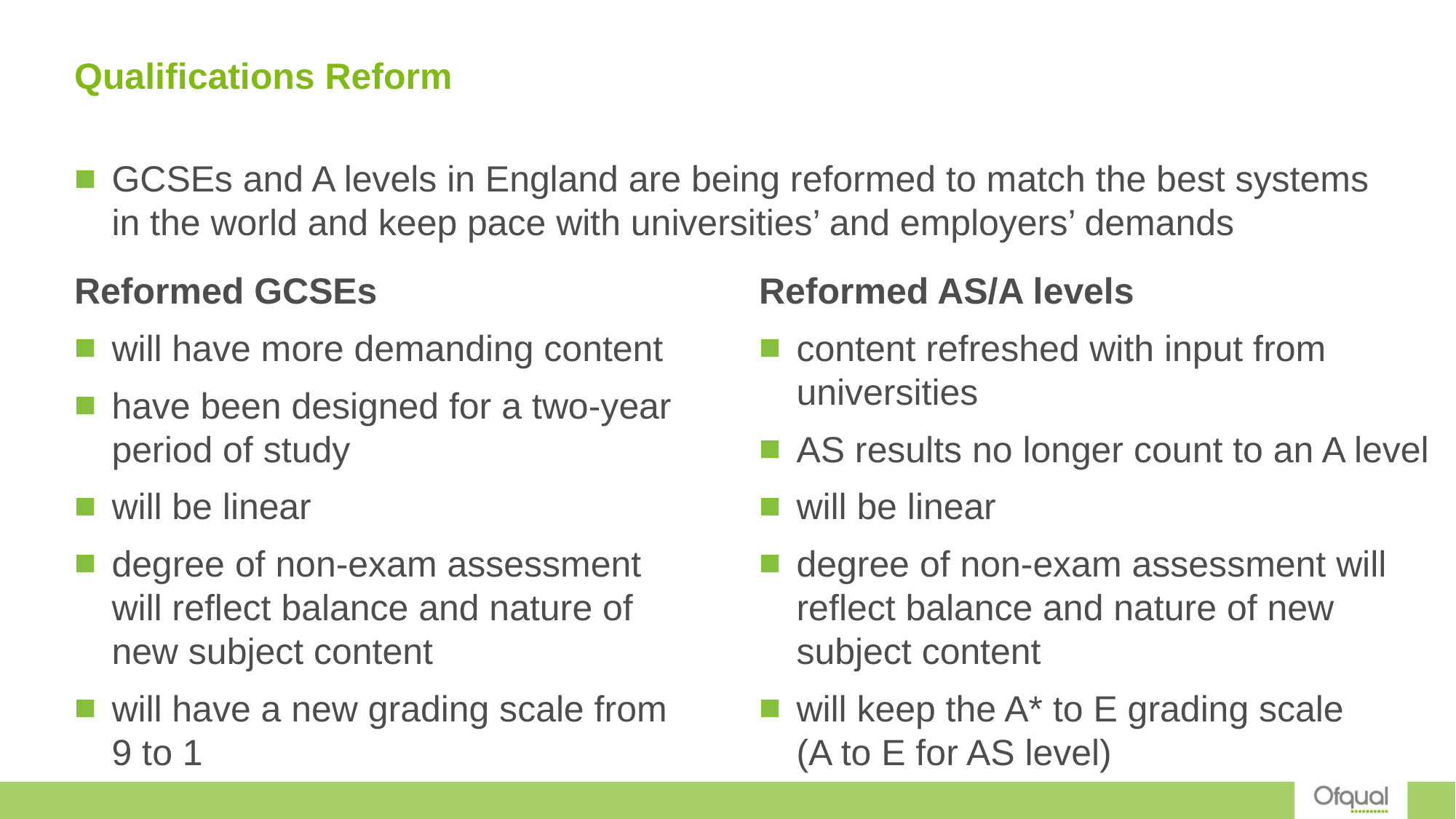

# Qualifications Reform
GCSEs and A levels in England are being reformed to match the best systems in the world and keep pace with universities’ and employers’ demands
Reformed GCSEs
will have more demanding content
have been designed for a two-year period of study
will be linear
degree of non-exam assessment will reflect balance and nature of new subject content
will have a new grading scale from 9 to 1
Reformed AS/A levels
content refreshed with input from universities
AS results no longer count to an A level
will be linear
degree of non-exam assessment will reflect balance and nature of new subject content
will keep the A* to E grading scale        (A to E for AS level)